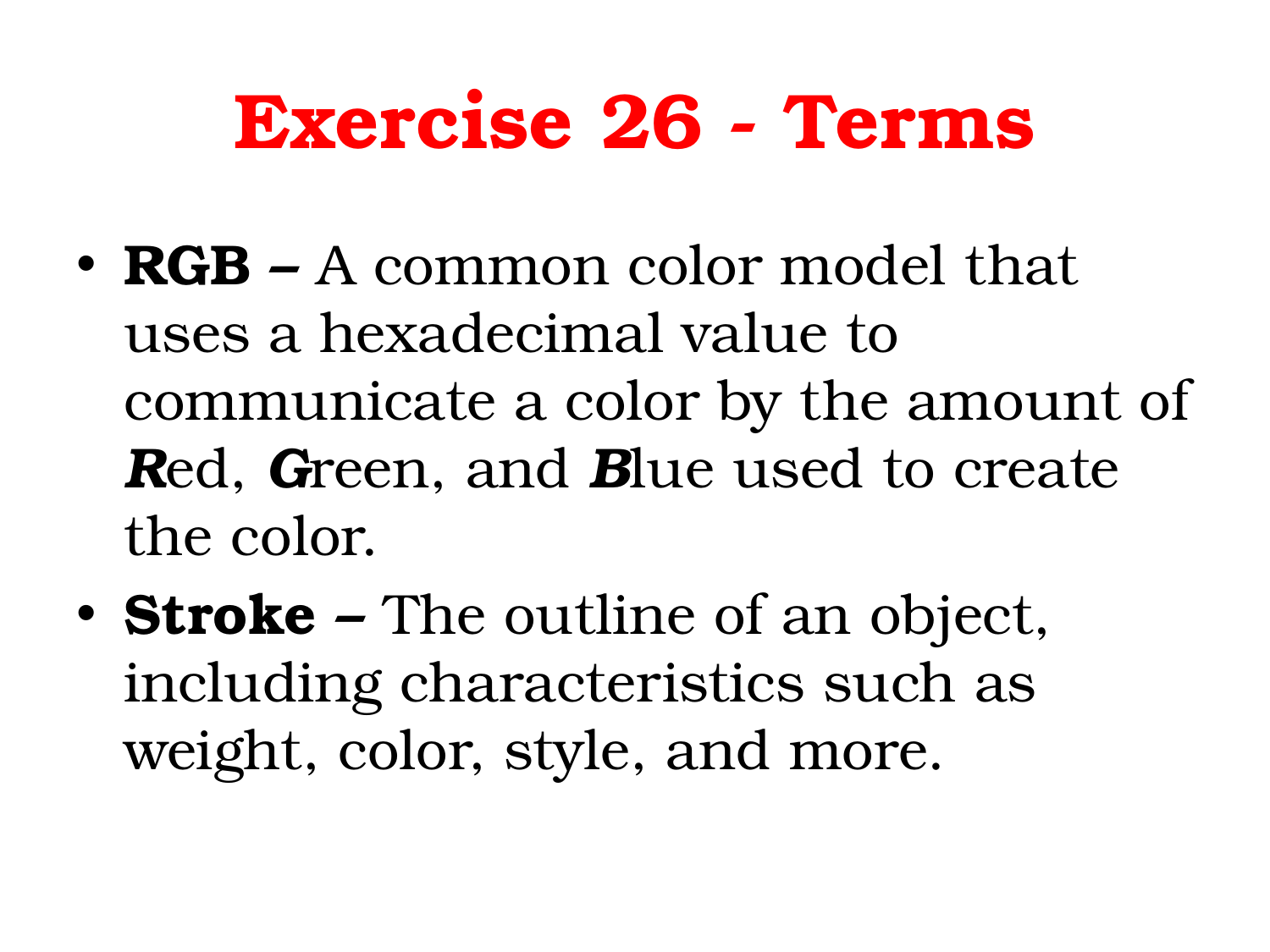

# Exercise 26 - Terms
RGB – A common color model that uses a hexadecimal value to communicate a color by the amount of Red, Green, and Blue used to create the color.
Stroke – The outline of an object, including characteristics such as weight, color, style, and more.